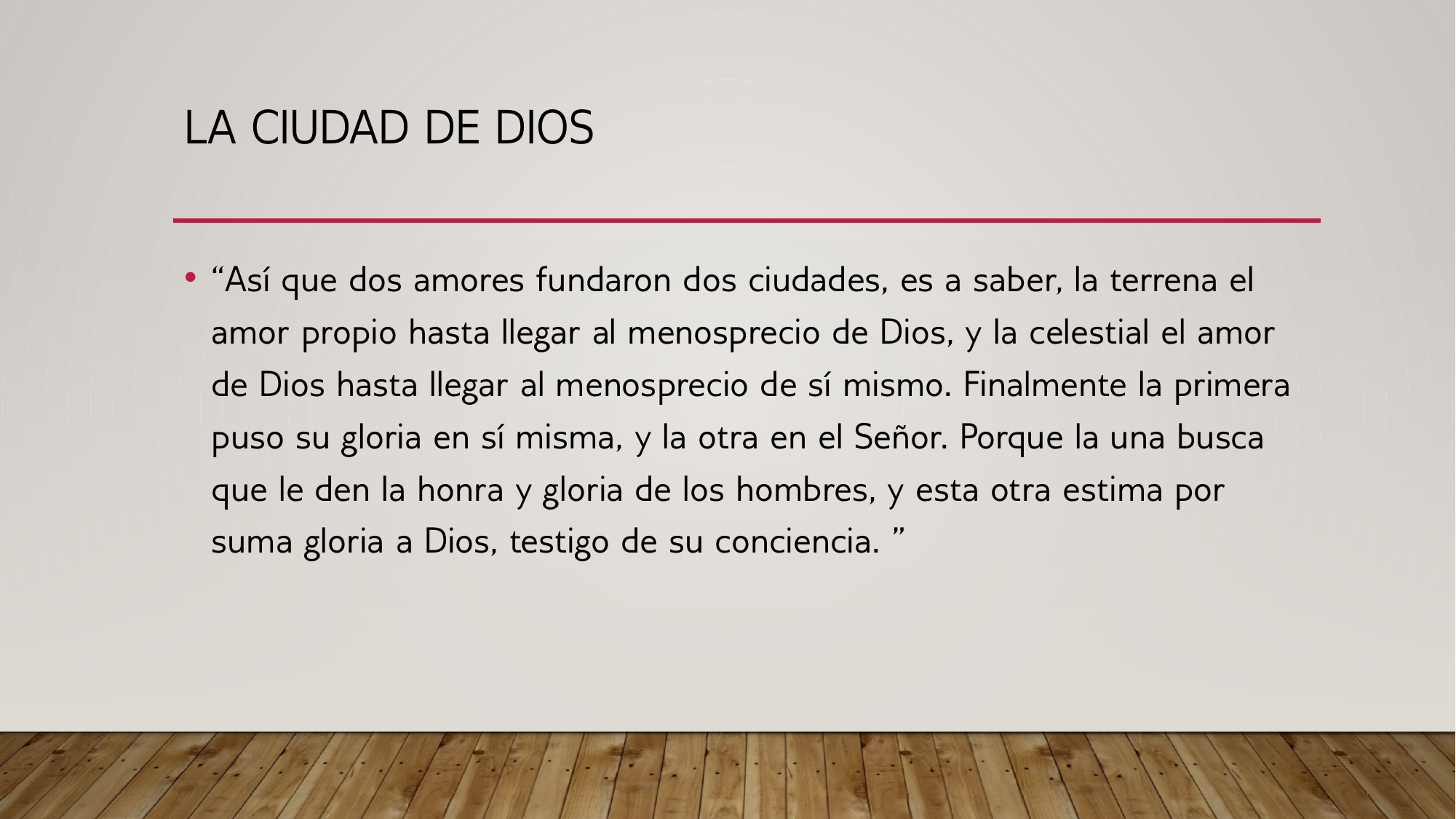

# La ciudad de dios
“Así que dos amores fundaron dos ciudades, es a saber, la terrena el amor propio hasta llegar al menosprecio de Dios, y la celestial el amor de Dios hasta llegar al menosprecio de sí mismo. Finalmente la primera puso su gloria en sí misma, y la otra en el Señor. Porque la una busca que le den la honra y gloria de los hombres, y esta otra estima por suma gloria a Dios, testigo de su conciencia. ”